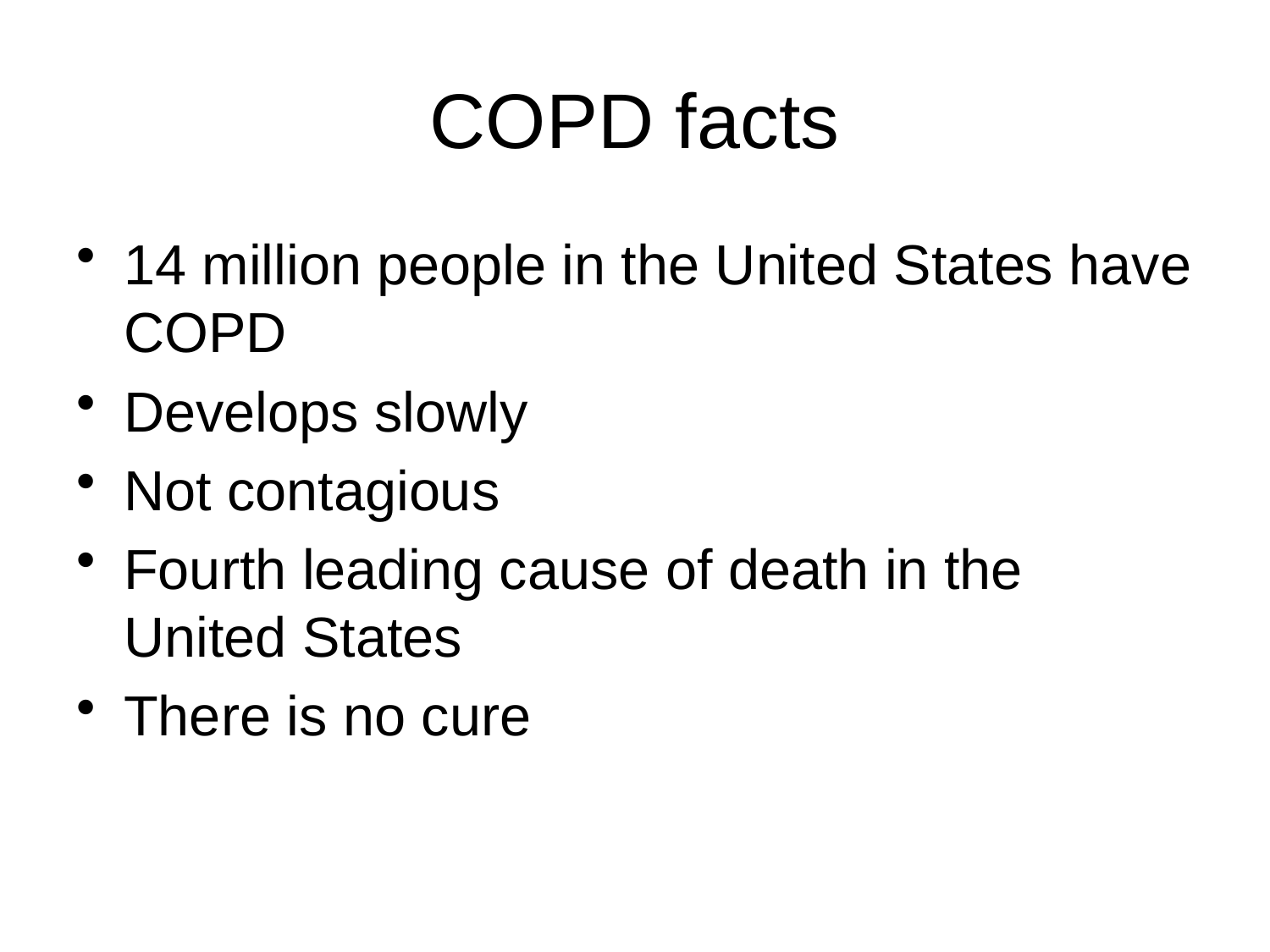

# COPD facts
14 million people in the United States have COPD
Develops slowly
Not contagious
Fourth leading cause of death in the United States
There is no cure